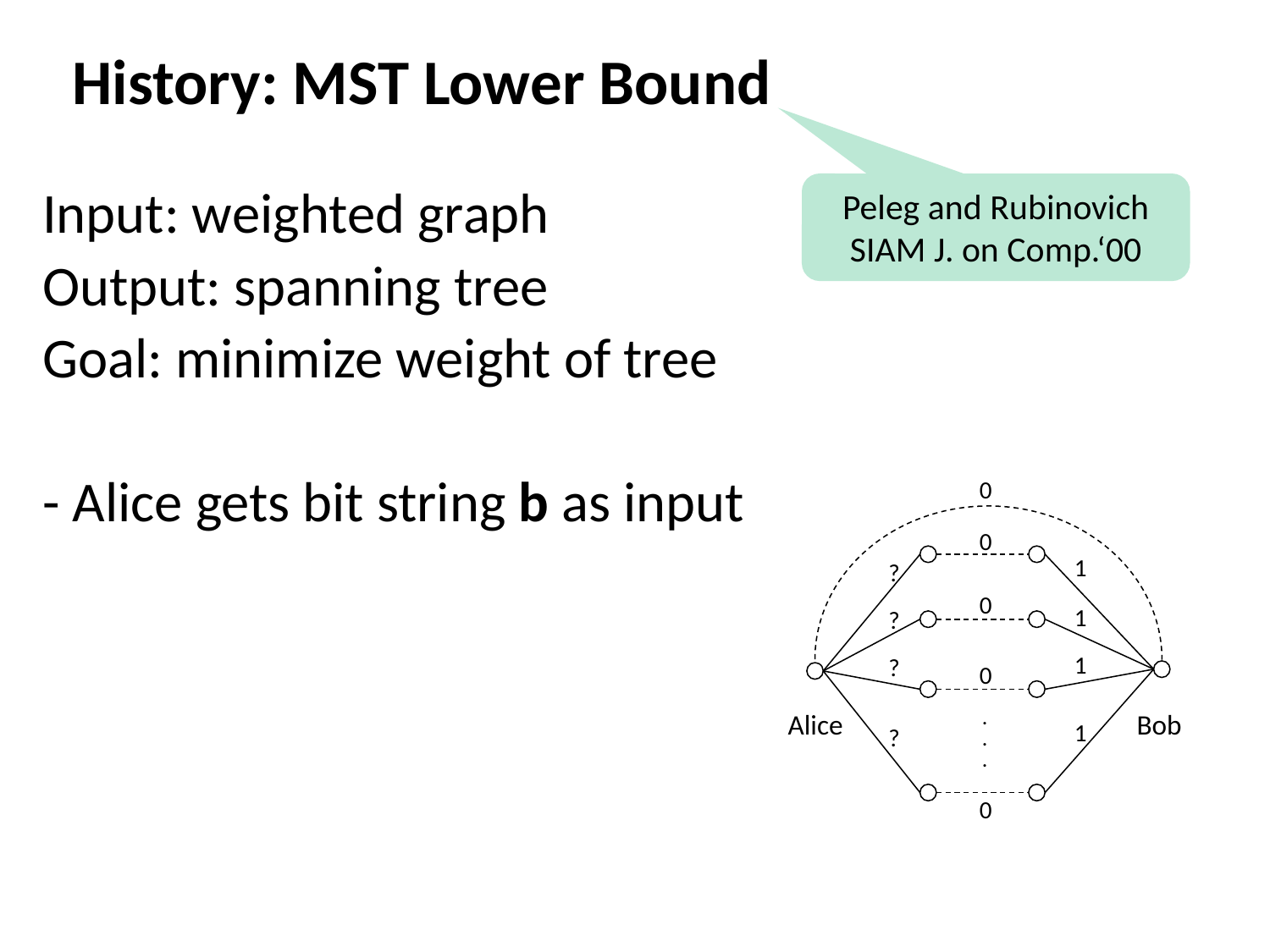

# History: MST Lower Bound
Peleg and Rubinovich
SIAM J. on Comp.‘00
Input: weighted graph
Output: spanning tree
Goal: minimize weight of tree

- Alice gets bit string b as input
0

0

1
?
0
1
?

1
?
0

Alice
.
.
.
Bob
1
?

0